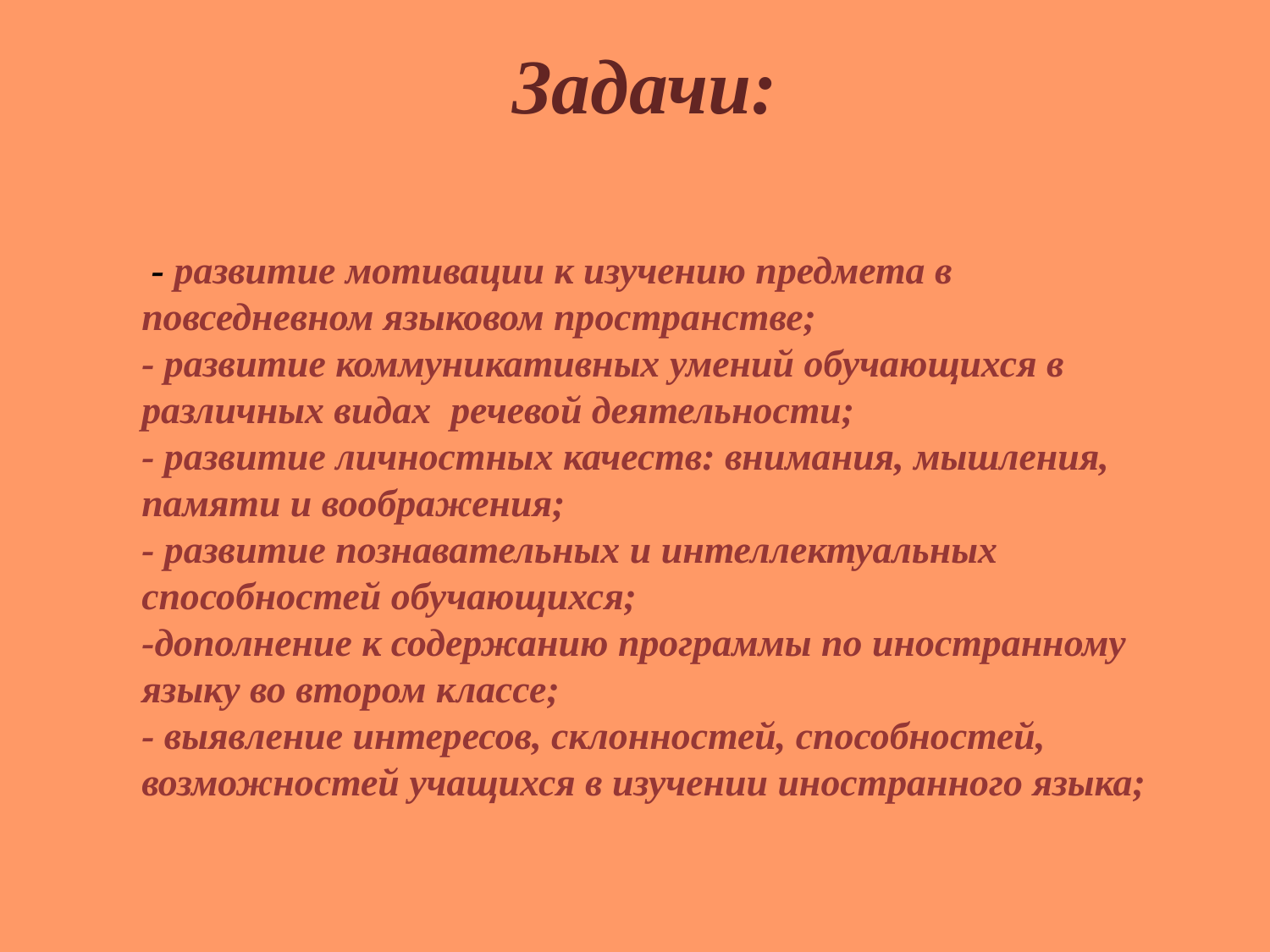

Задачи:
# - развитие мотивации к изучению предмета в повседневном языковом пространстве; - развитие коммуникативных умений обучающихся в различных видах  речевой деятельности; - развитие личностных качеств: внимания, мышления, памяти и воображения; - развитие познавательных и интеллектуальных способностей обучающихся; -дополнение к содержанию программы по иностранному языку во втором классе; - выявление интересов, склонностей, способностей, возможностей учащихся в изучении иностранного языка;